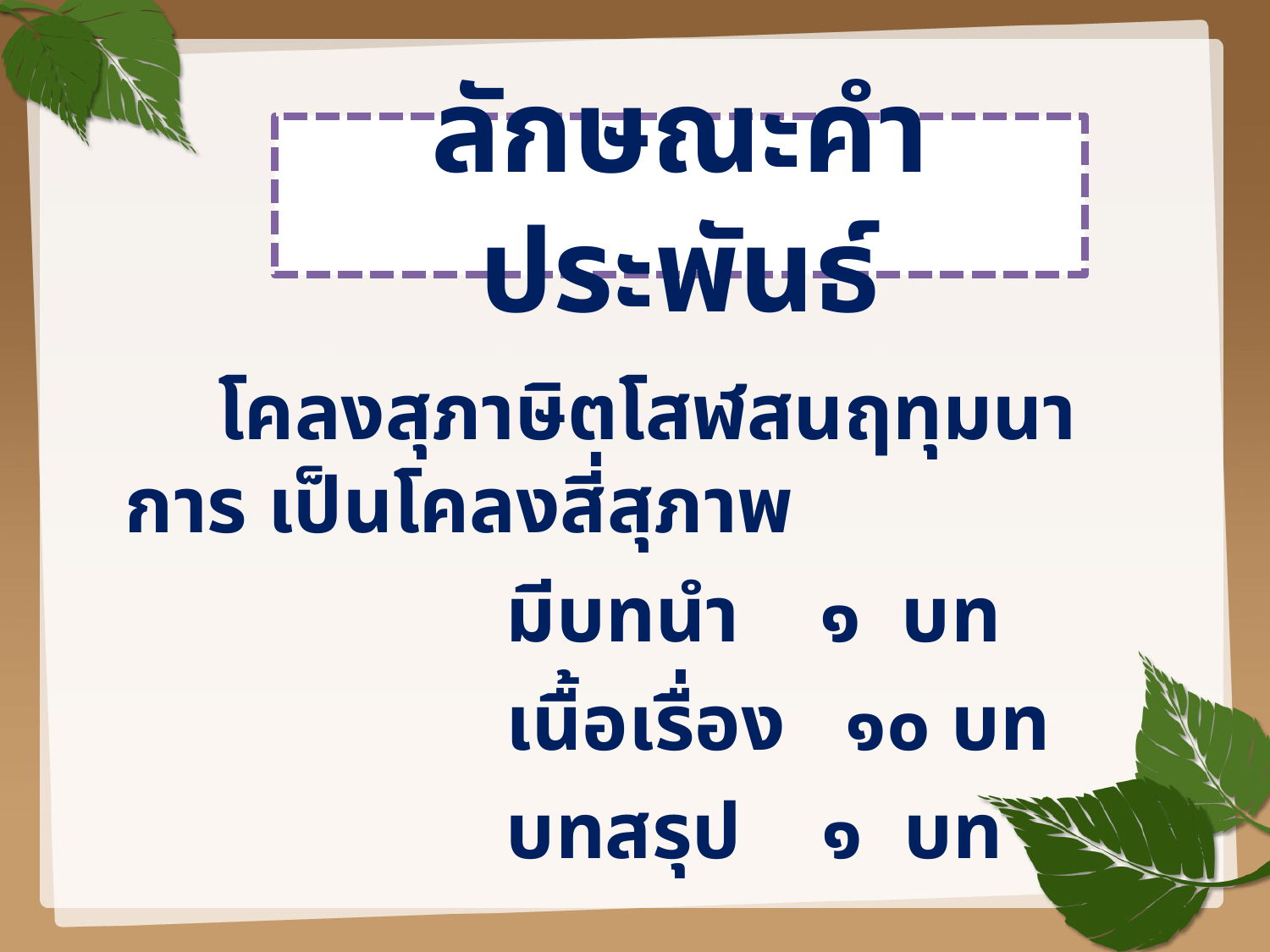

# ลักษณะคำประพันธ์
       โคลงสุภาษิตโสฬสนฤทุมนาการ เป็นโคลงสี่สุภาพ
				มีบทนำ    ๑  บท
				เนื้อเรื่อง   ๑๐ บท
				บทสรุป    ๑  บท